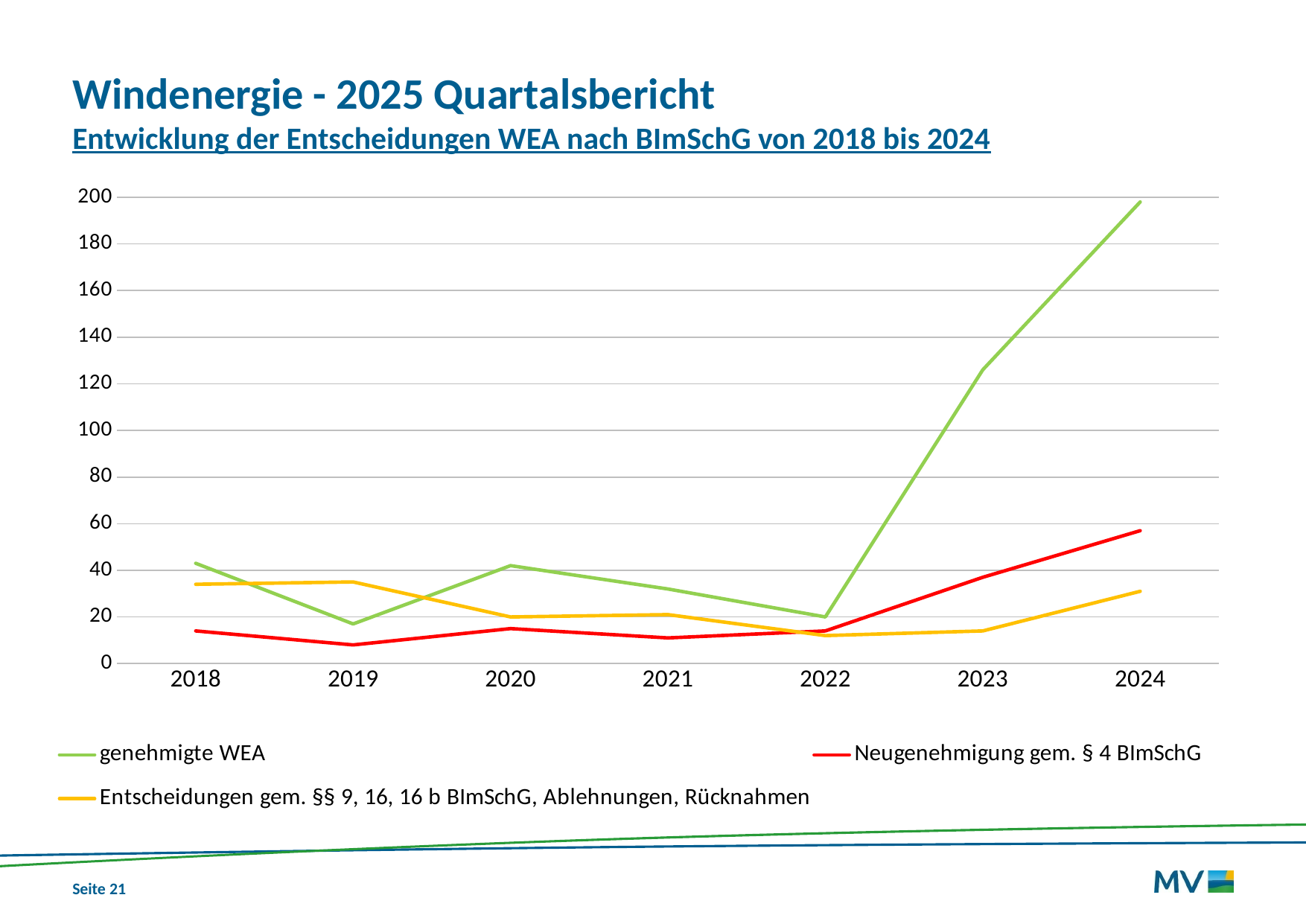

# Windenergie - 2025 Quartalsbericht Entwicklung der Entscheidungen WEA nach BImSchG von 2018 bis 2024

### Chart

| Category | genehmigte WEA  | Neugenehmigung gem. § 4 BImSchG | Entscheidungen gem. §§ 9, 16, 16 b BImSchG, Ablehnungen, Rücknahmen |
|---|---|---|---|
| 2018 | 43.0 | 14.0 | 34.0 |
| 2019 | 17.0 | 8.0 | 35.0 |
| 2020 | 42.0 | 15.0 | 20.0 |
| 2021 | 32.0 | 11.0 | 21.0 |
| 2022 | 20.0 | 14.0 | 12.0 |
| 2023 | 126.0 | 37.0 | 14.0 |
| 2024 | 198.0 | 57.0 | 31.0 |